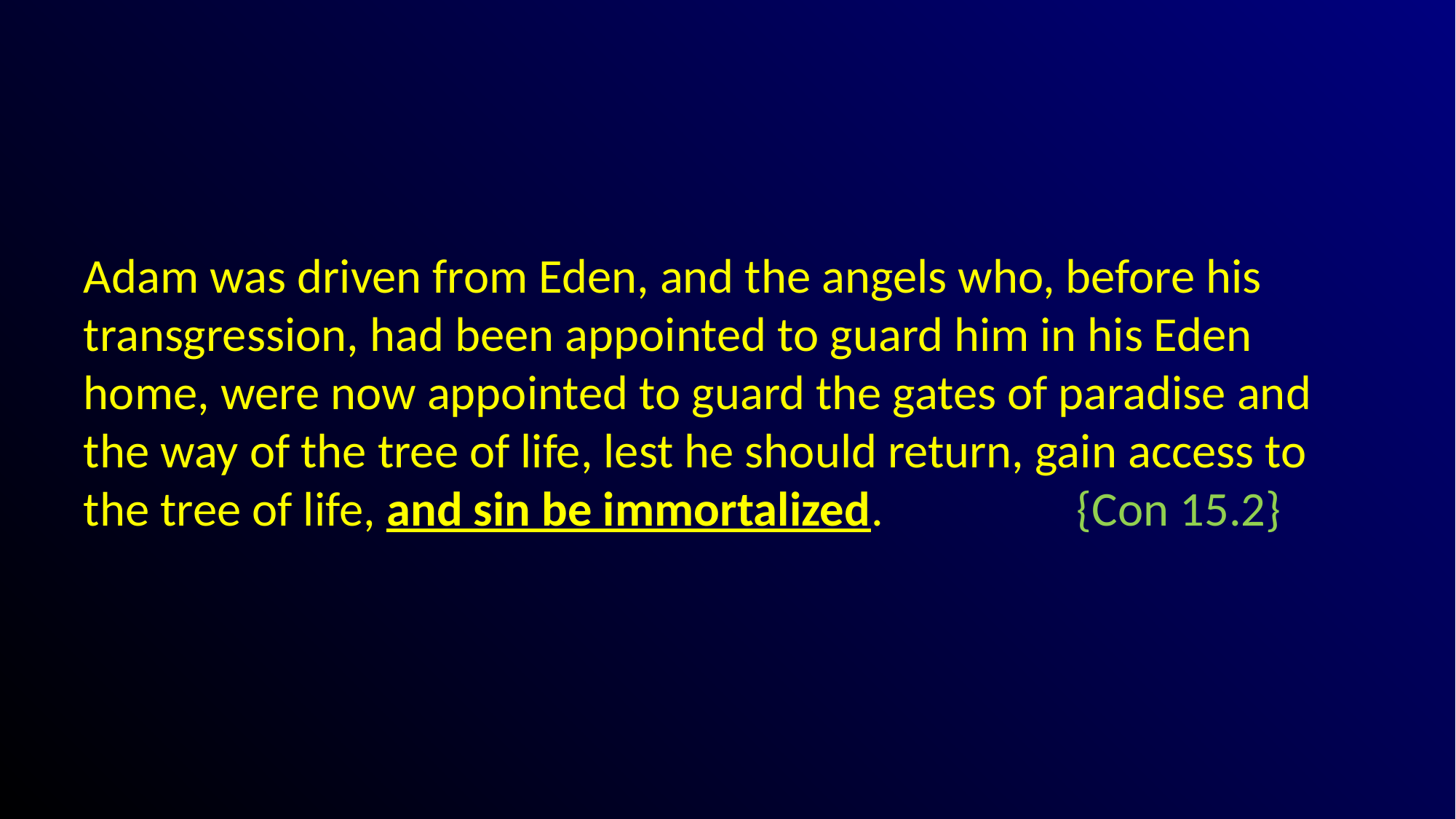

#
Adam was driven from Eden, and the angels who, before his transgression, had been appointed to guard him in his Eden home, were now appointed to guard the gates of paradise and the way of the tree of life, lest he should return, gain access to the tree of life, and sin be immortalized.		 {Con 15.2}